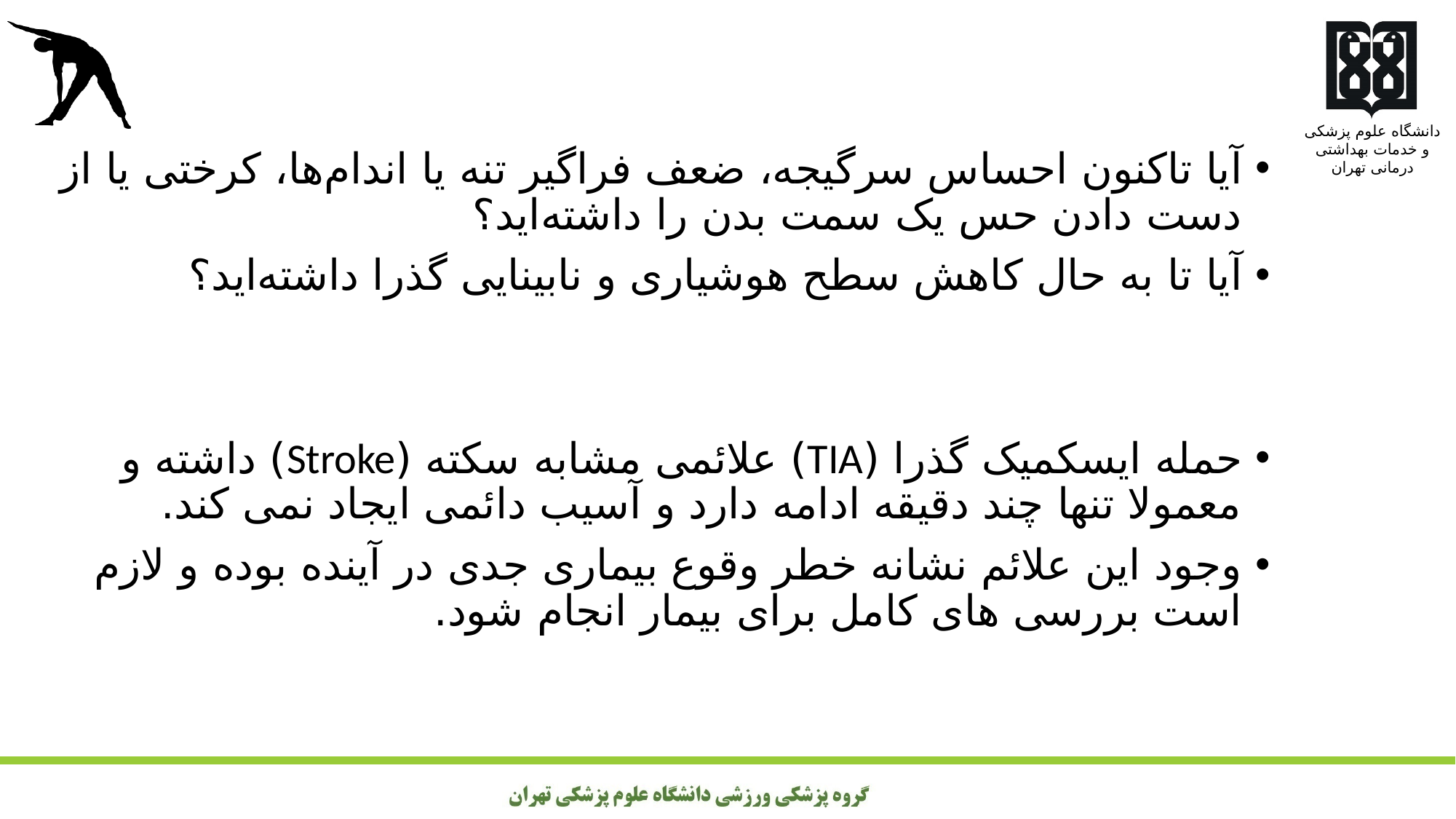

آیا تاکنون احساس سرگیجه، ضعف فراگیر تنه یا اندام‌ها، کرختی یا از دست دادن حس یک سمت بدن را داشته‌اید؟
آیا تا به حال کاهش سطح هوشیاری و نابینایی گذرا داشته‌اید؟

حمله ایسکمیک گذرا (TIA) علائمی مشابه سکته (Stroke) داشته و معمولا تنها چند دقیقه ادامه دارد و آسیب دائمی ایجاد نمی کند.
وجود این علائم نشانه خطر وقوع بیماری جدی در آینده بوده و لازم است بررسی های کامل برای بیمار انجام شود.